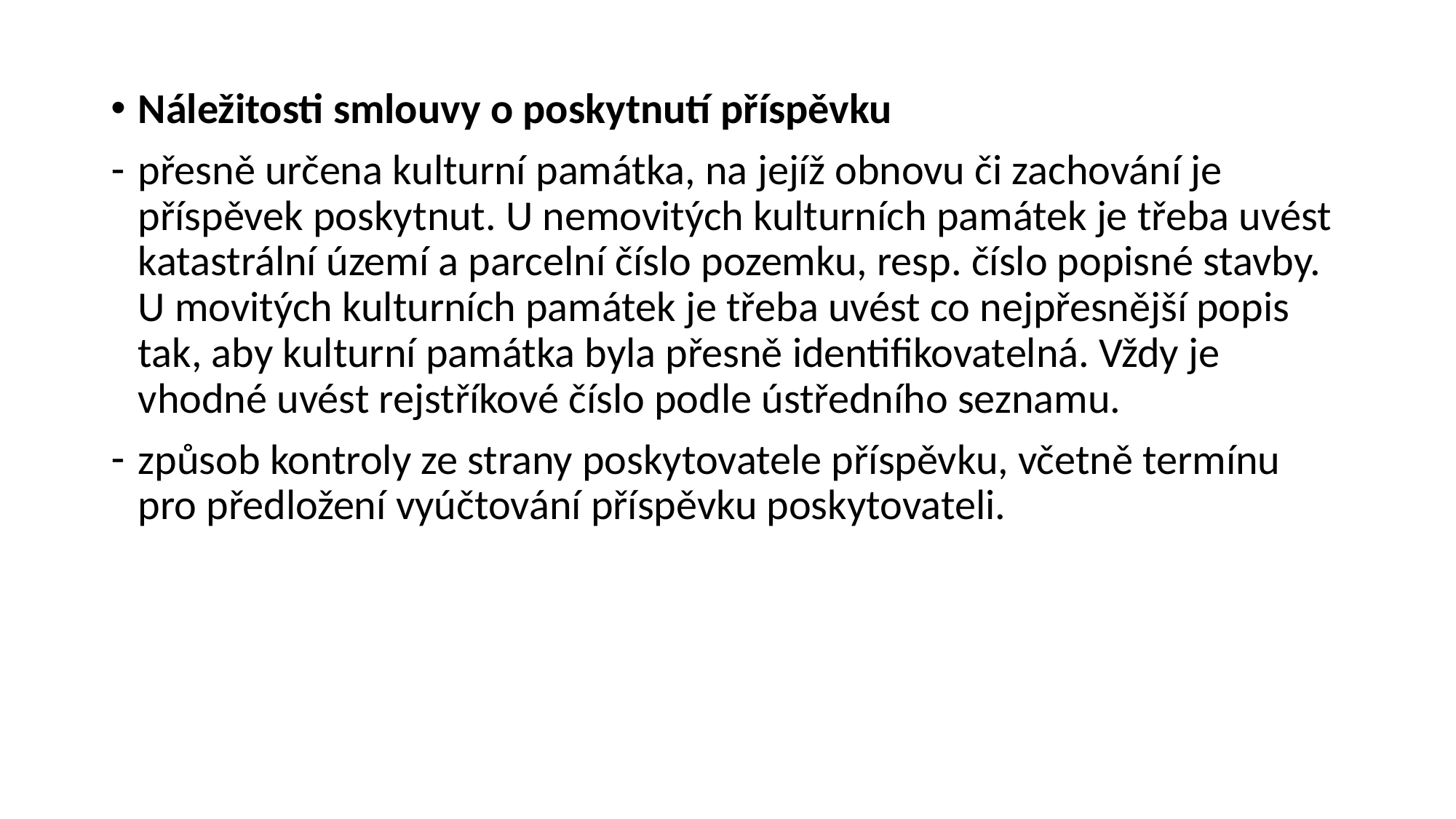

#
Náležitosti smlouvy o poskytnutí příspěvku
přesně určena kulturní památka, na jejíž obnovu či zachování je příspěvek poskytnut. U nemovitých kulturních památek je třeba uvést katastrální území a parcelní číslo pozemku, resp. číslo popisné stavby. U movitých kulturních památek je třeba uvést co nejpřesnější popis tak, aby kulturní památka byla přesně identifikovatelná. Vždy je vhodné uvést rejstříkové číslo podle ústředního seznamu.
způsob kontroly ze strany poskytovatele příspěvku, včetně termínu pro předložení vyúčtování příspěvku poskytovateli.